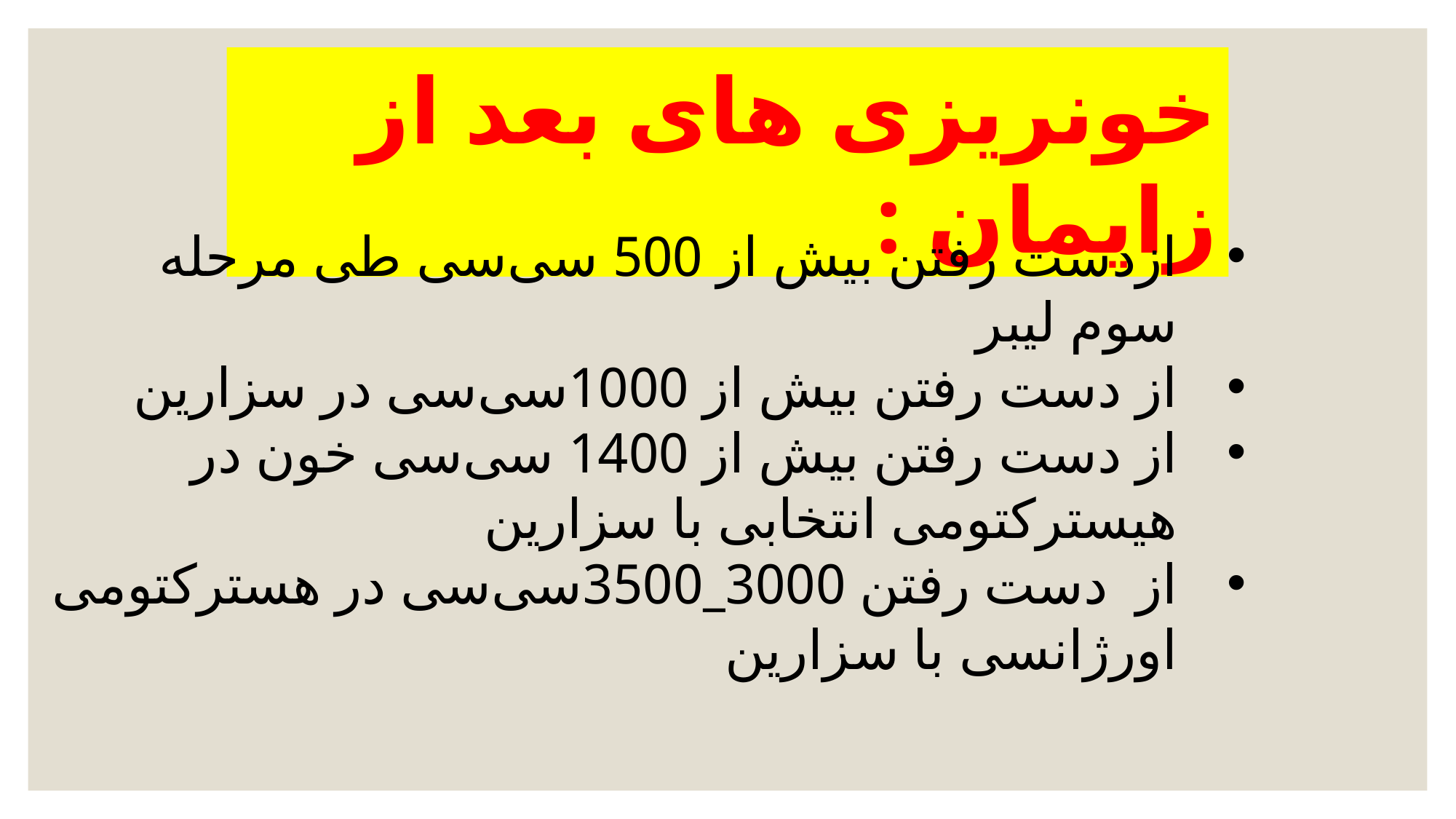

خونریزی های بعد از زایمان :
ازدست رفتن بیش از 500 سی‌سی طی مرحله سوم لیبر
از دست رفتن بیش از 1000سی‌سی در سزارین
از دست رفتن بیش از 1400 سی‌سی خون در هیسترکتومی انتخابی با سزارین
از  دست رفتن 3000_3500سی‌سی در هسترکتومی اورژانسی با سزارین